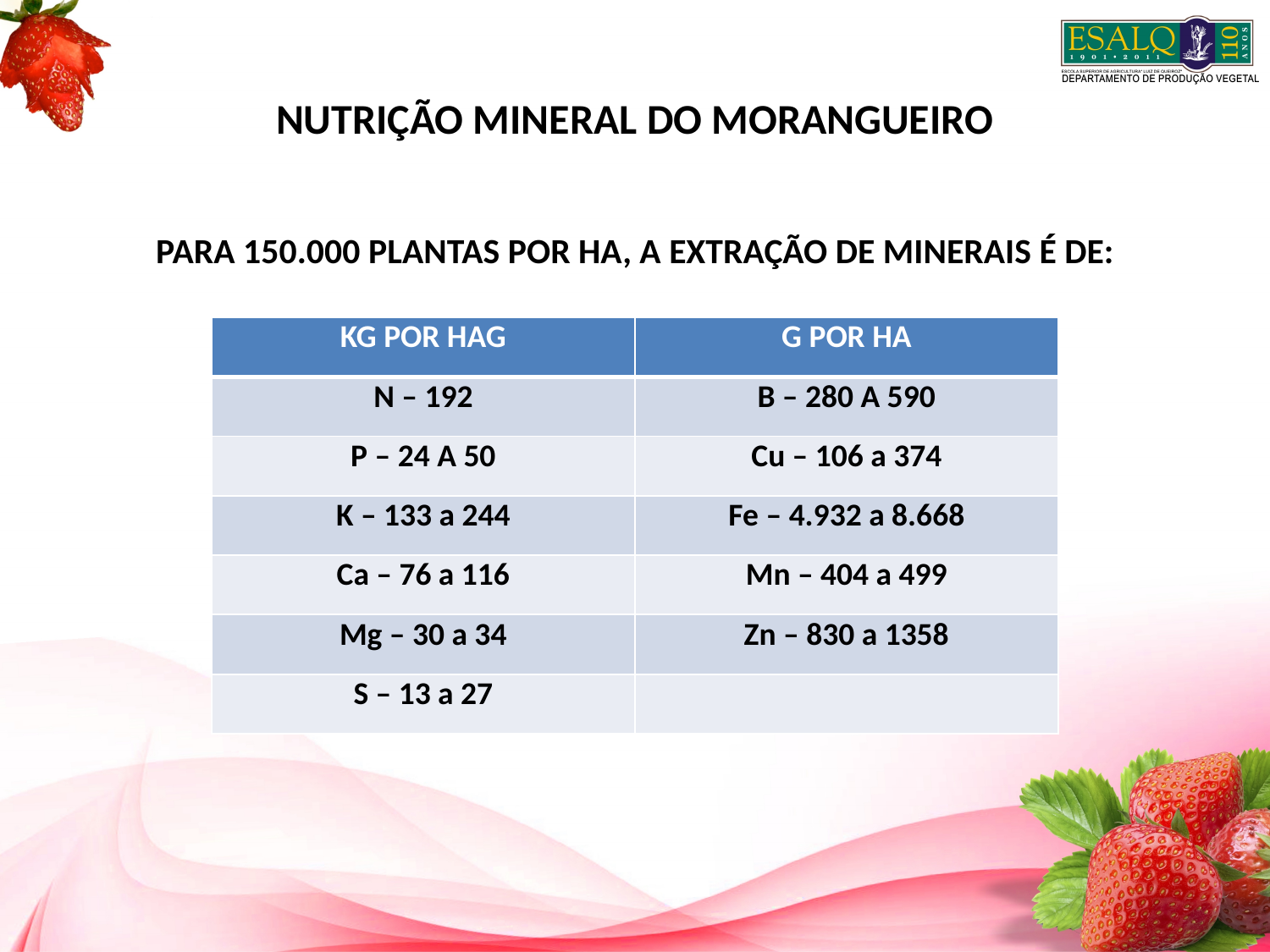

# NUTRIÇÃO MINERAL DO MORANGUEIRO
PARA 150.000 PLANTAS POR HA, A EXTRAÇÃO DE MINERAIS É DE:

| KG POR HAG | G POR HA |
| --- | --- |
| N – 192 | B – 280 A 590 |
| P – 24 A 50 | Cu – 106 a 374 |
| K – 133 a 244 | Fe – 4.932 a 8.668 |
| Ca – 76 a 116 | Mn – 404 a 499 |
| Mg – 30 a 34 | Zn – 830 a 1358 |
| S – 13 a 27 |  |